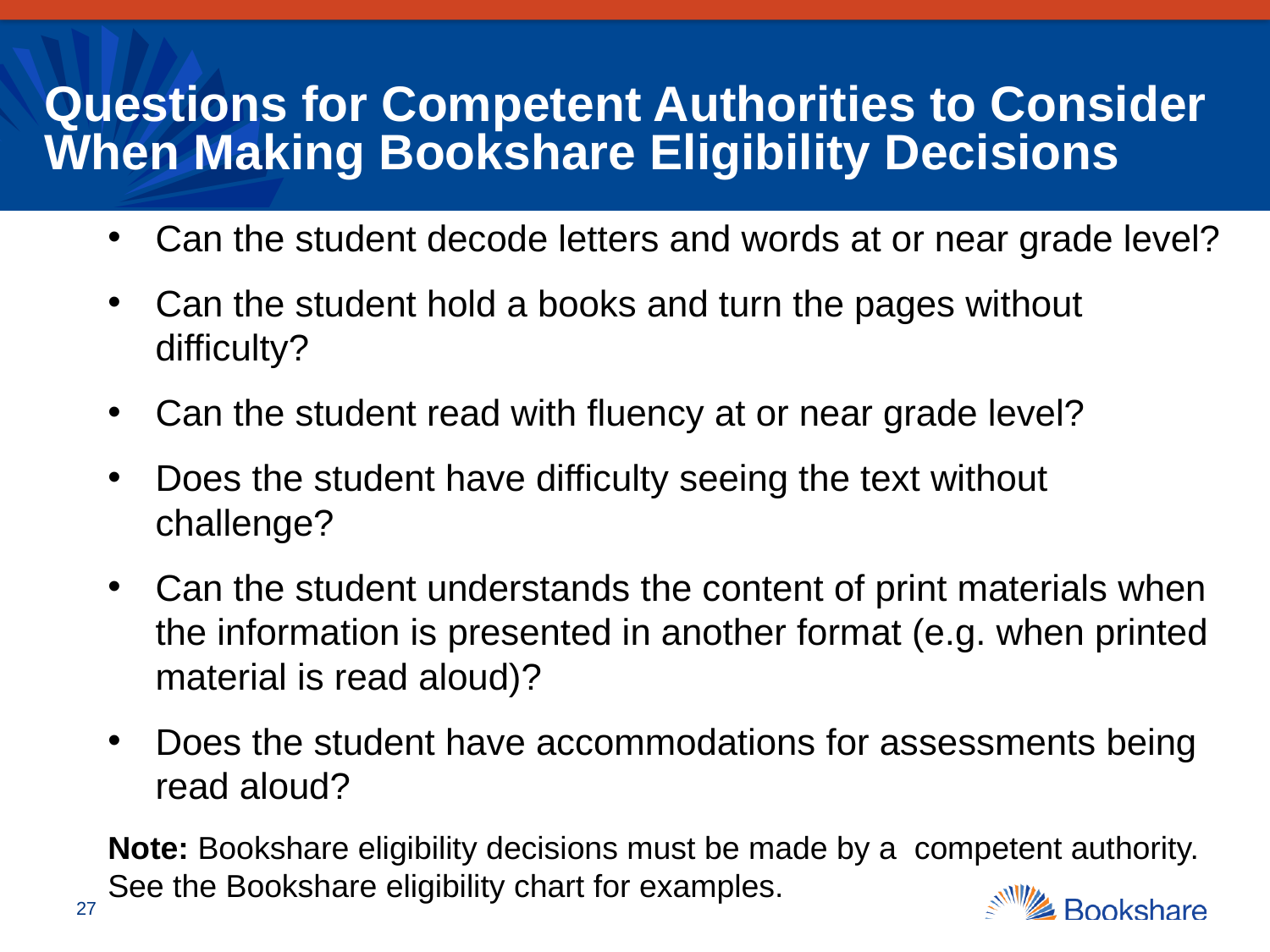

# Questions for Competent Authorities to Consider When Making Bookshare Eligibility Decisions
Can the student decode letters and words at or near grade level?
Can the student hold a books and turn the pages without difficulty?
Can the student read with fluency at or near grade level?
Does the student have difficulty seeing the text without challenge?
Can the student understands the content of print materials when the information is presented in another format (e.g. when printed material is read aloud)?
Does the student have accommodations for assessments being read aloud?
Note: Bookshare eligibility decisions must be made by a  competent authority. See the Bookshare eligibility chart for examples.
27